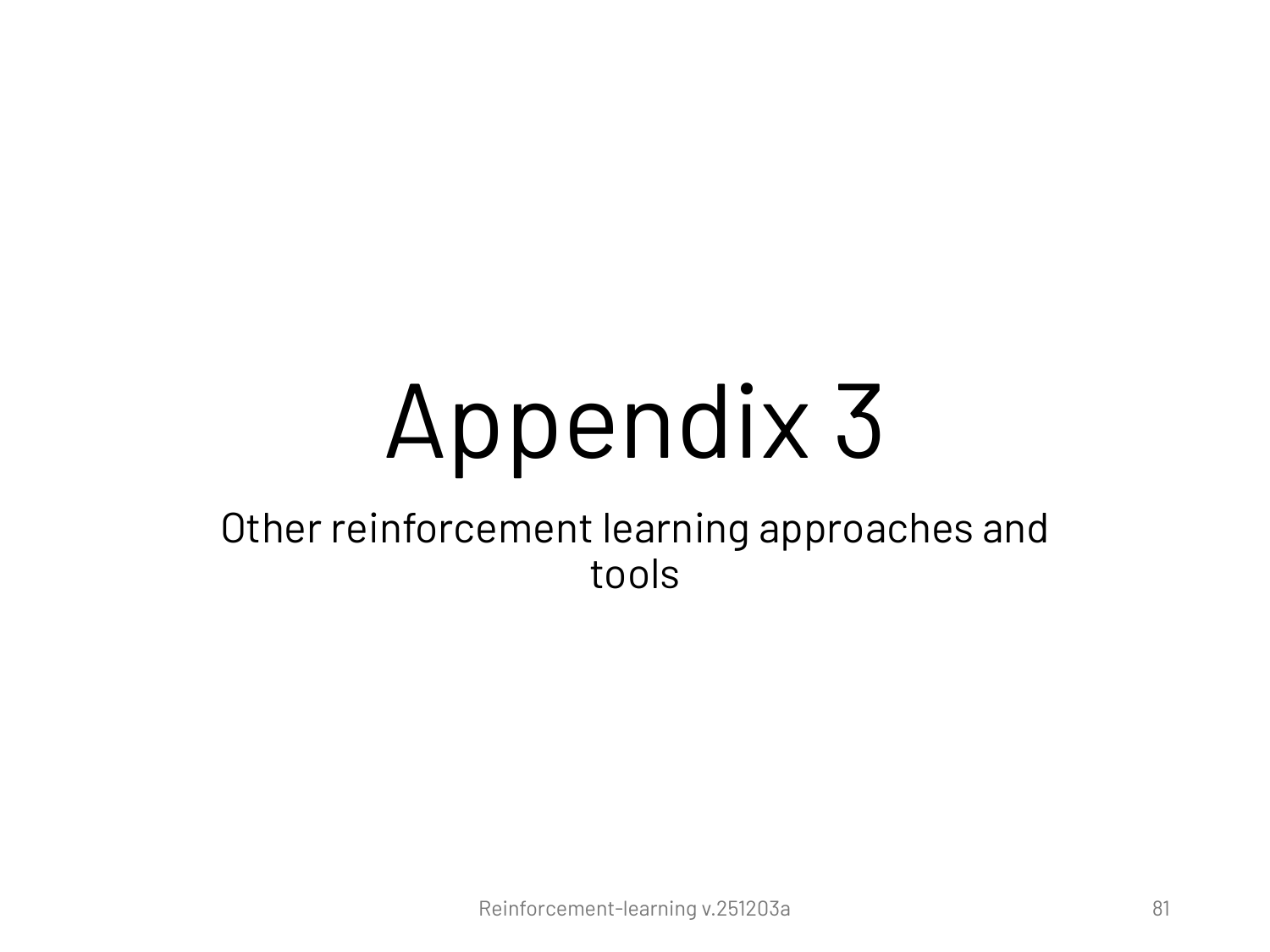

# Appendix 3
Other reinforcement learning approaches and tools
Reinforcement-learning v.251203a
81